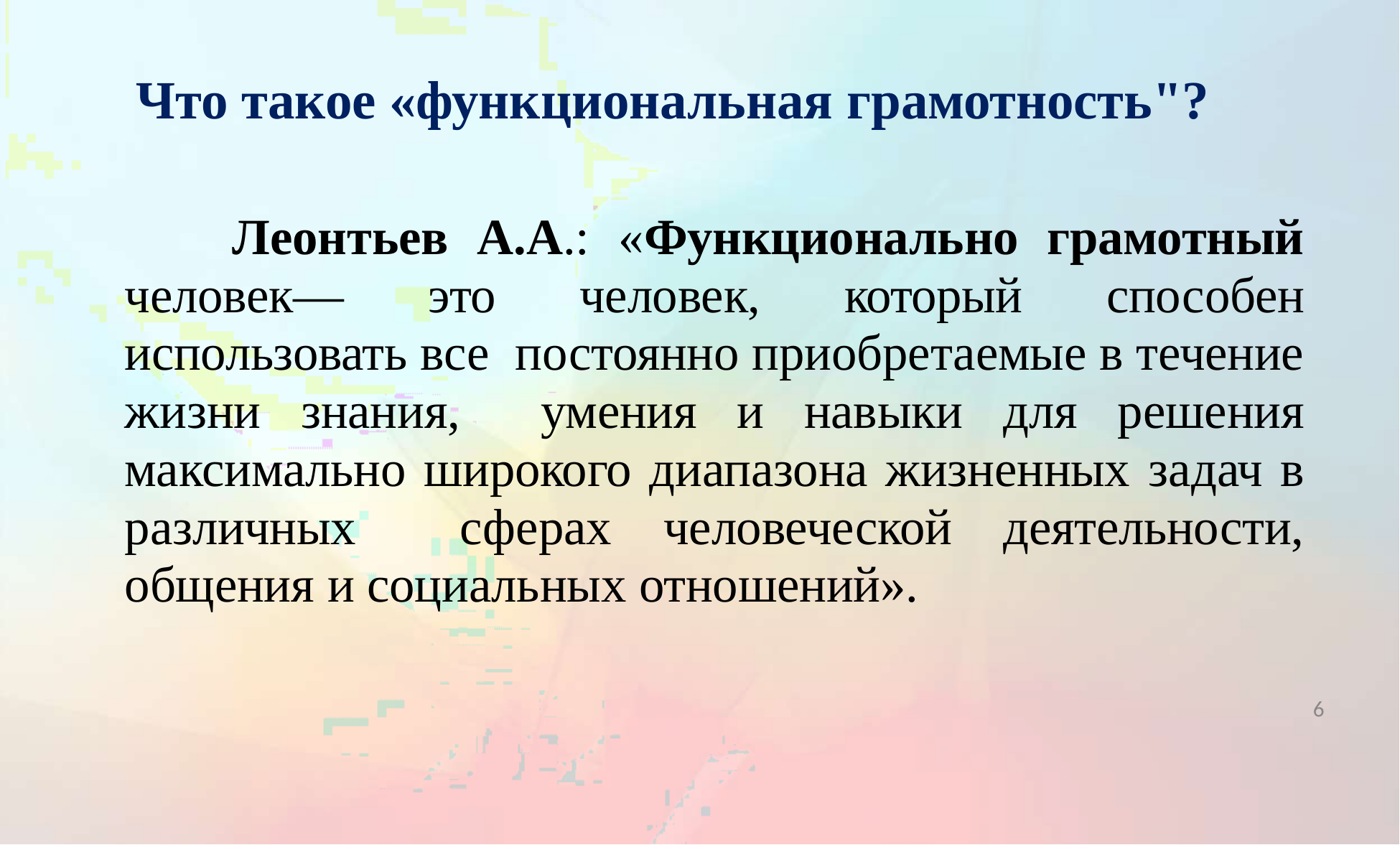

# Что такое «функциональная грамотность"?
	Леонтьев А.А.: «Функционально грамотный человек— это человек, который способен использовать все  постоянно приобретаемые в течение жизни знания,  умения и навыки для решения максимально широкого диапазона жизненных задач в различных  сферах человеческой деятельности, общения и социальных отношений».

6